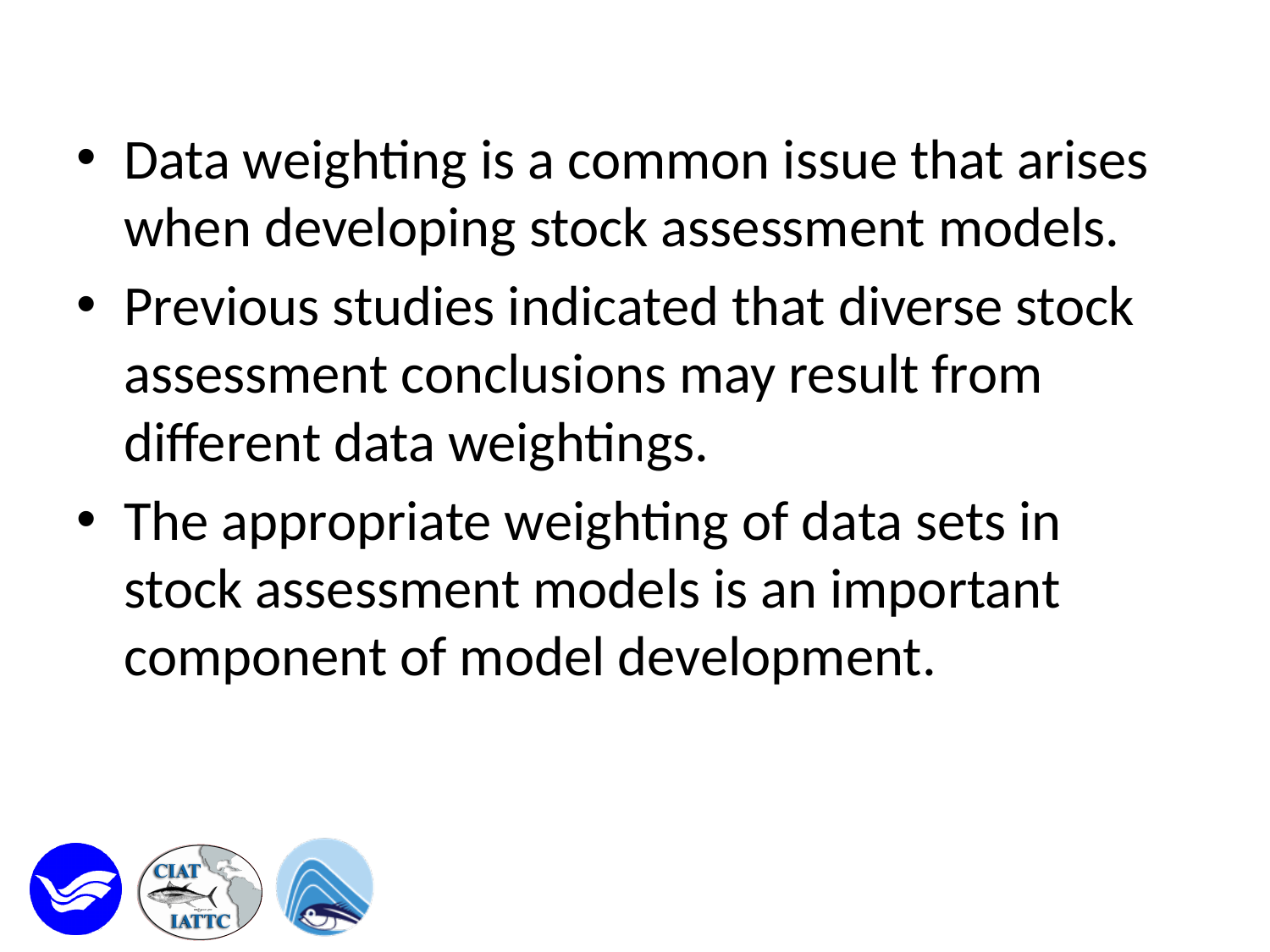

Data weighting is a common issue that arises when developing stock assessment models.
Previous studies indicated that diverse stock assessment conclusions may result from different data weightings.
The appropriate weighting of data sets in stock assessment models is an important component of model development.